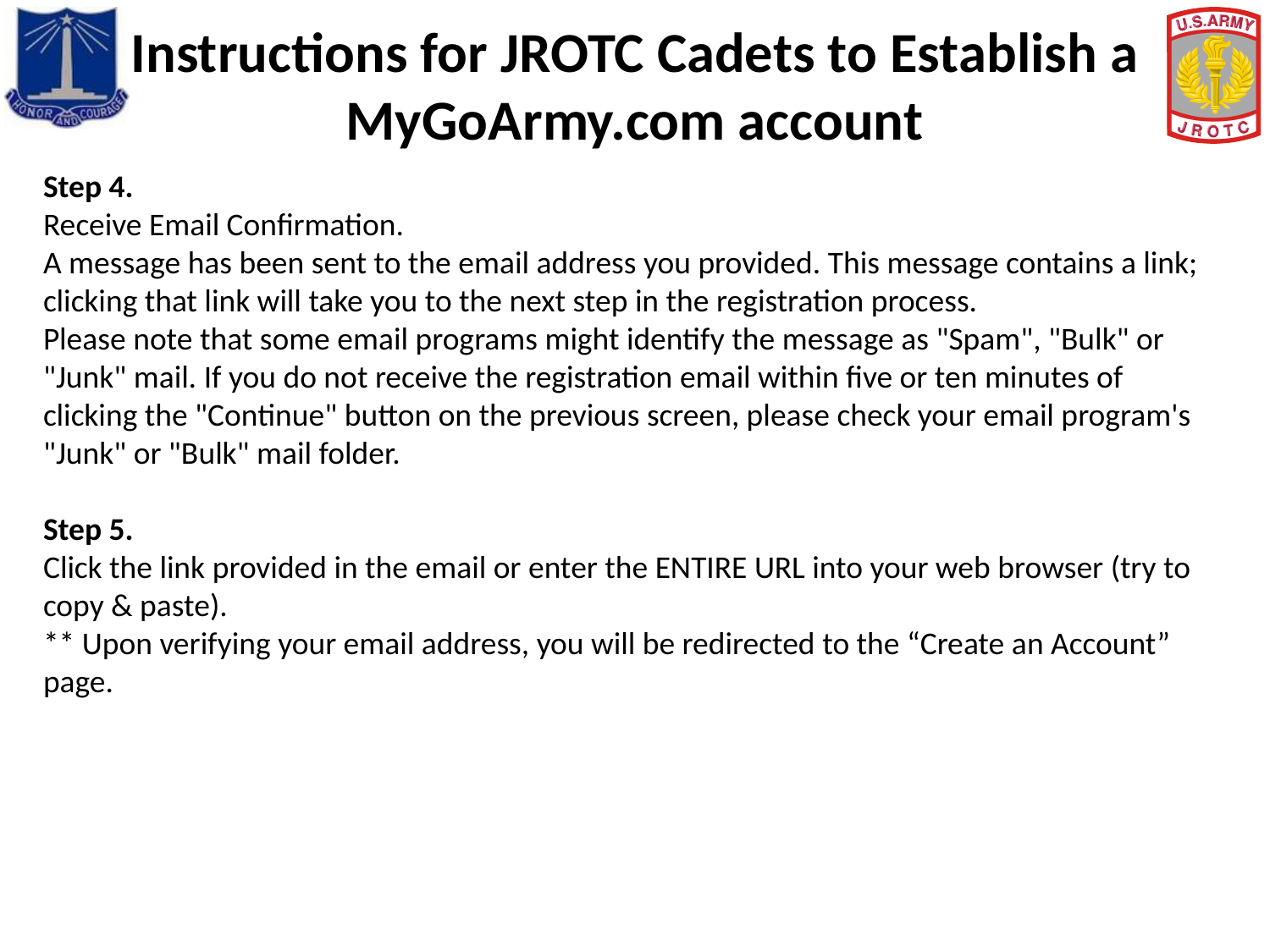

# Instructions for JROTC Cadets to Establish a MyGoArmy.com account
Step 4.
Receive Email Confirmation.
A message has been sent to the email address you provided. This message contains a link; clicking that link will take you to the next step in the registration process.
Please note that some email programs might identify the message as "Spam", "Bulk" or "Junk" mail. If you do not receive the registration email within five or ten minutes of clicking the "Continue" button on the previous screen, please check your email program's "Junk" or "Bulk" mail folder.

Step 5.
Click the link provided in the email or enter the ENTIRE URL into your web browser (try to copy & paste).
** Upon verifying your email address, you will be redirected to the “Create an Account” page.